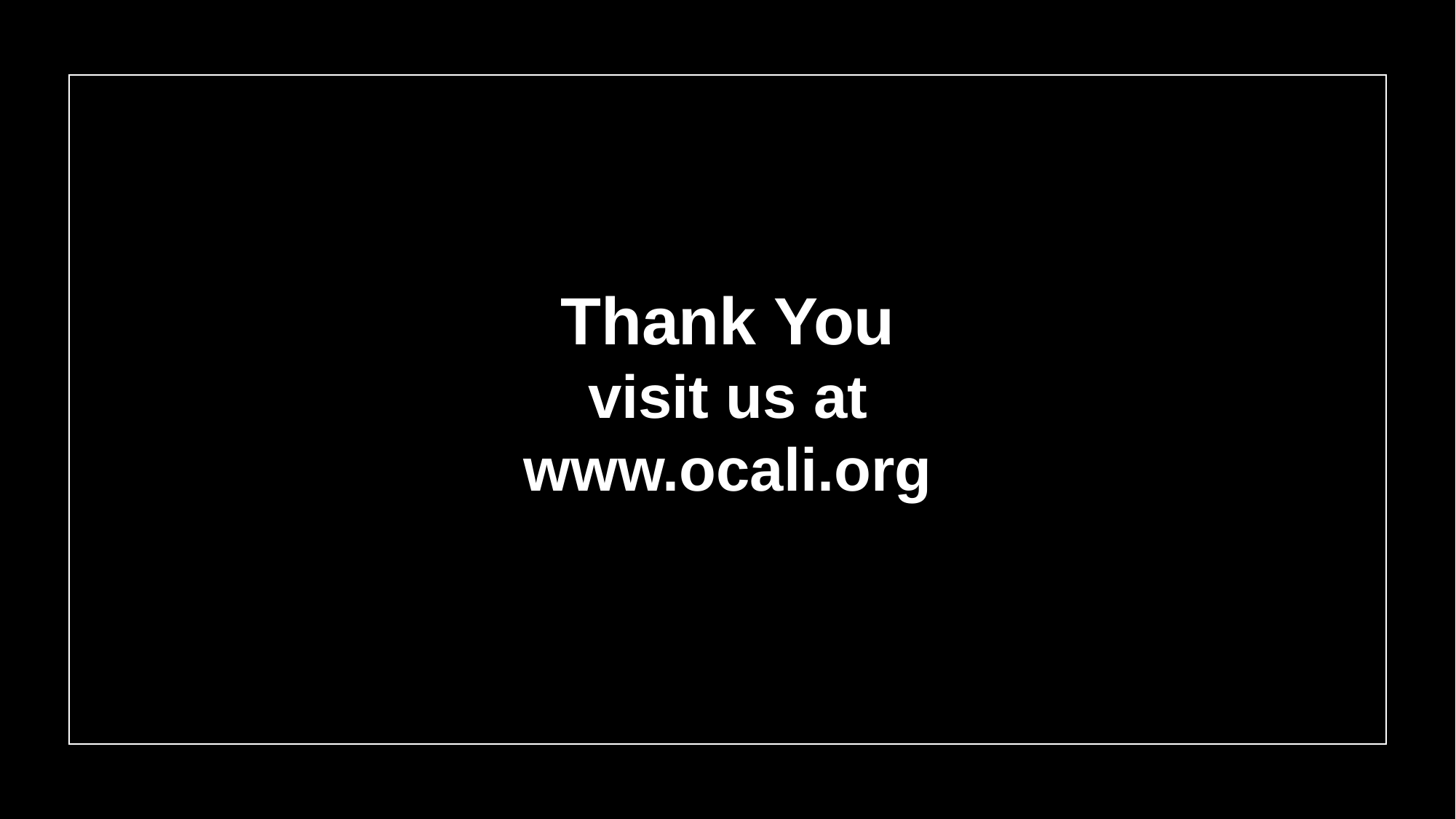

# Thank You visit us at www.ocali.org